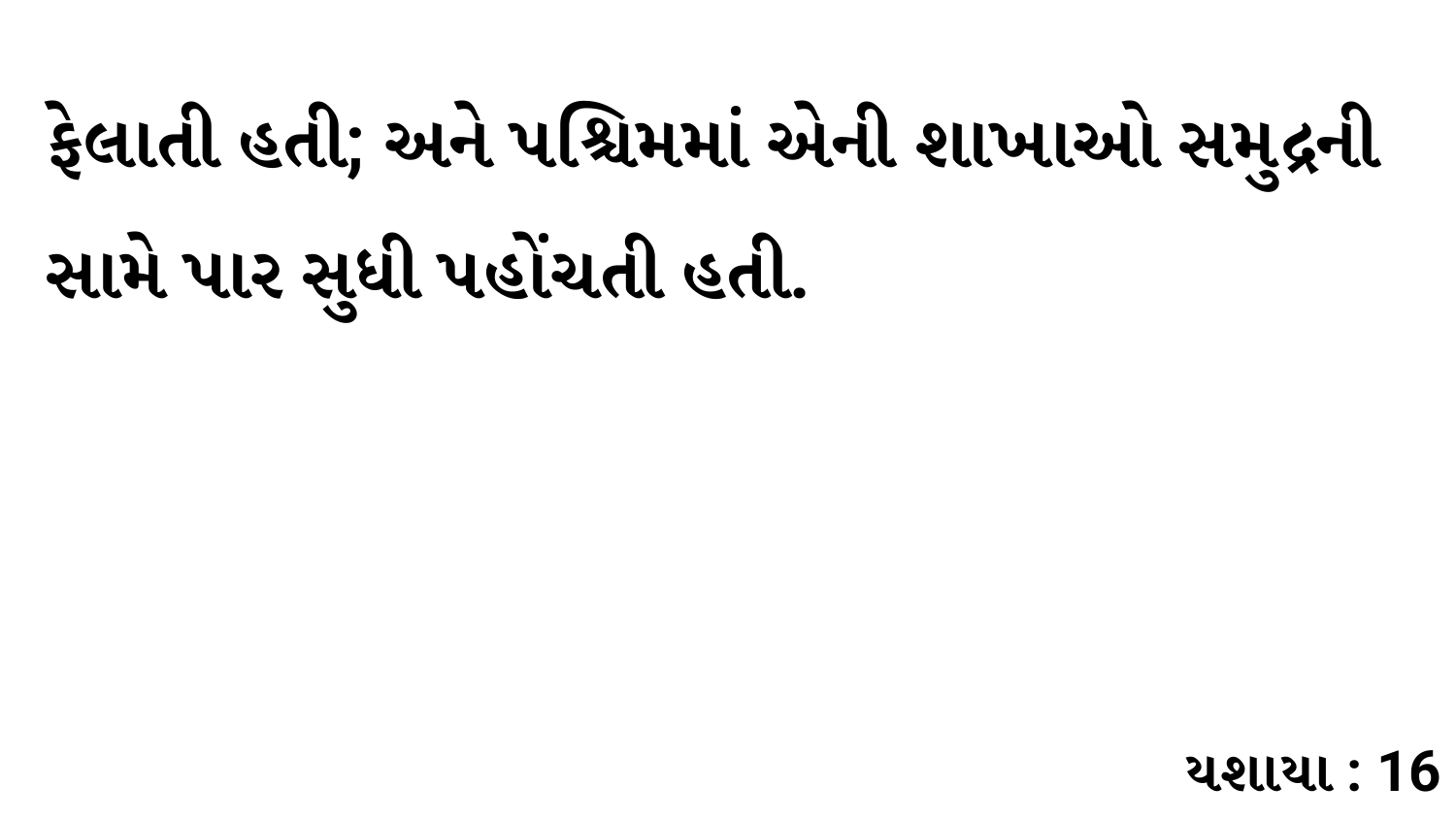

ફેલાતી હતી; અને પશ્ચિમમાં એની શાખાઓ સમુદ્રની સામે પાર સુધી પહોંચતી હતી.
યશાયા : 16